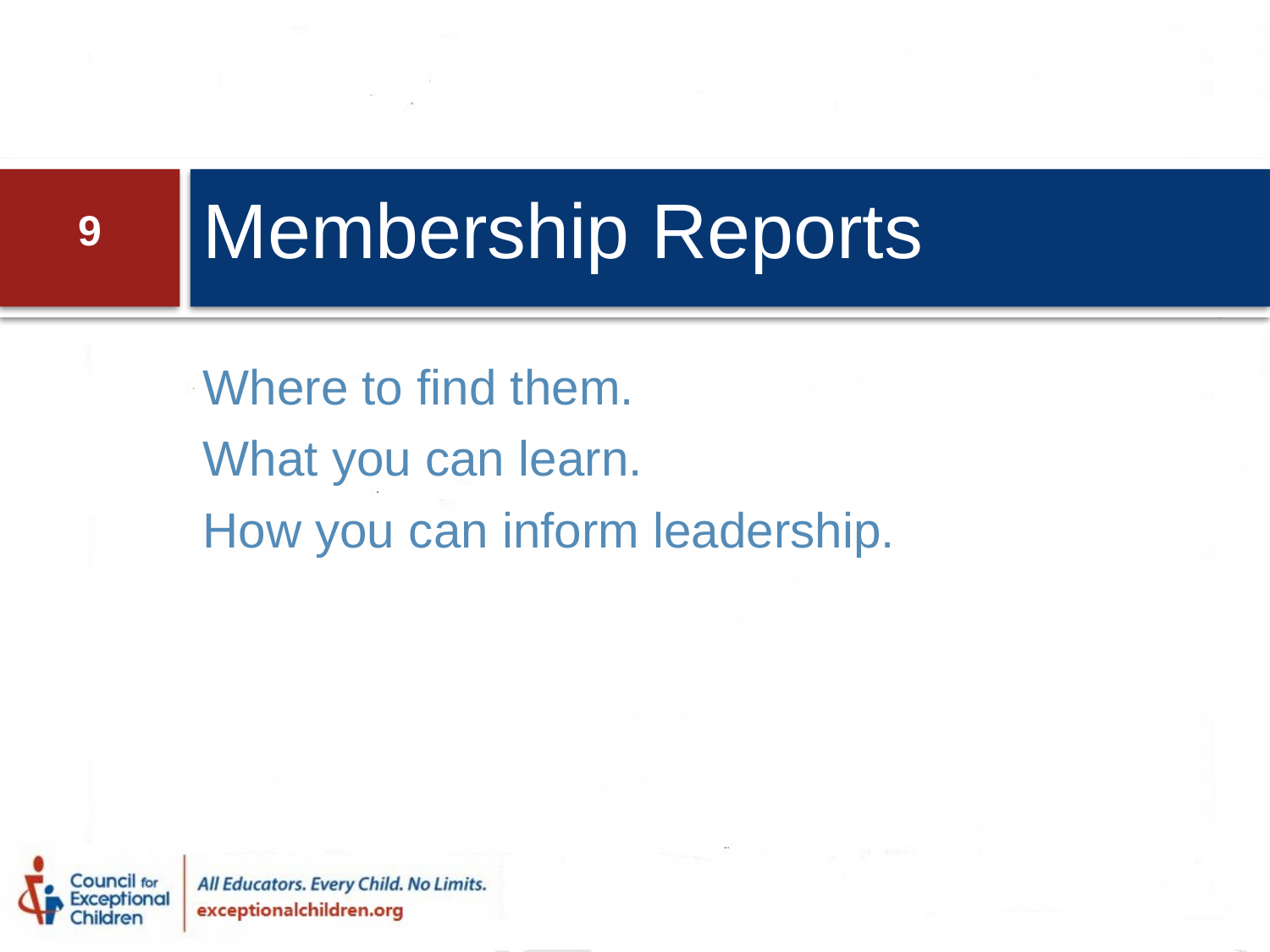

# Membership Reports
9
Where to find them.
What you can learn.
How you can inform leadership.